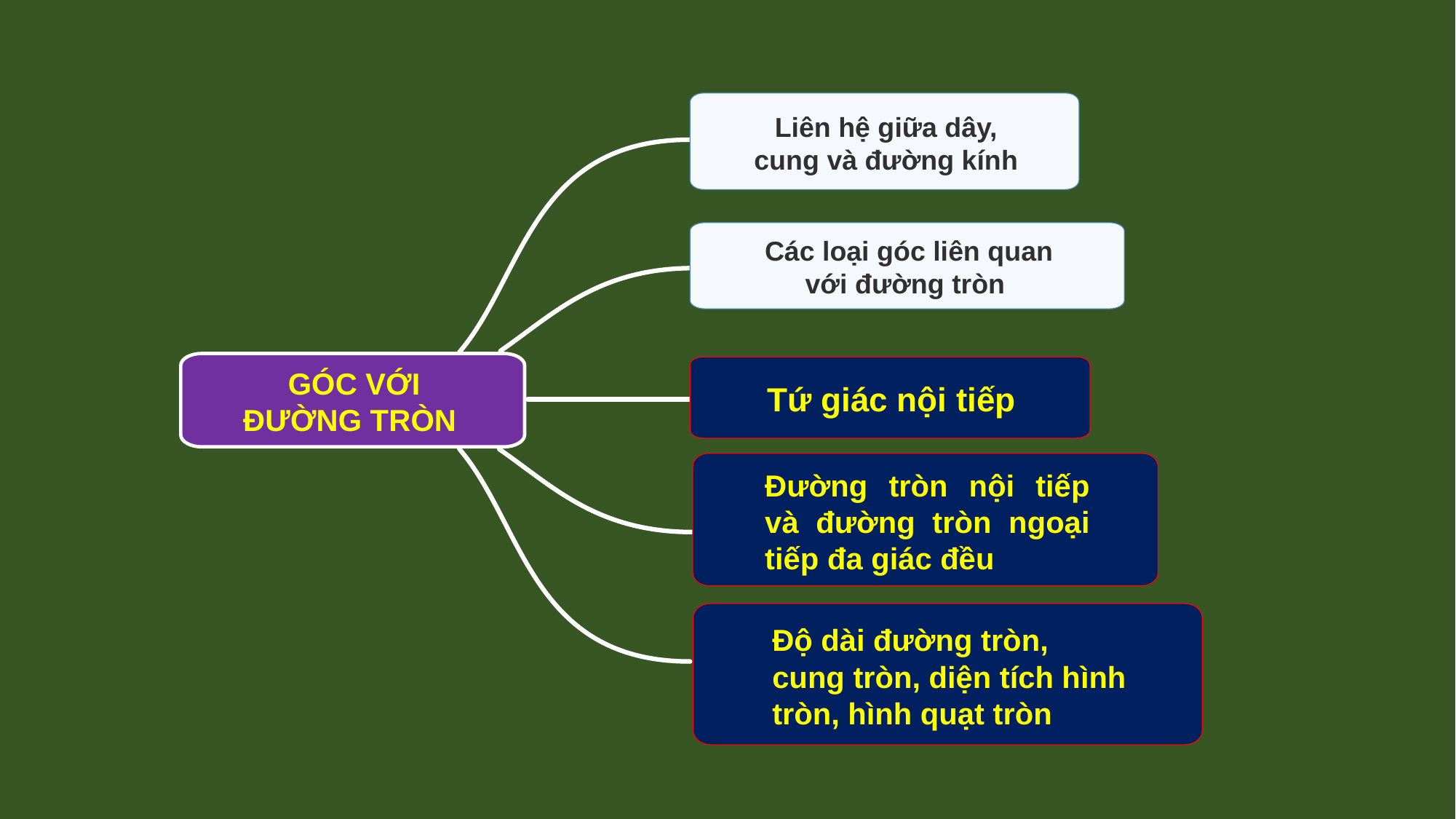

Liên hệ giữa dây, cung và đường kính
Các loại góc liên quan với đường tròn

GÓC VỚI ĐƯỜNG TRÒN
Tứ giác nội tiếp

Đường tròn nội tiếp và đường tròn ngoại tiếp đa giác đều

Độ dài đường tròn, cung tròn, diện tích hình tròn, hình quạt tròn